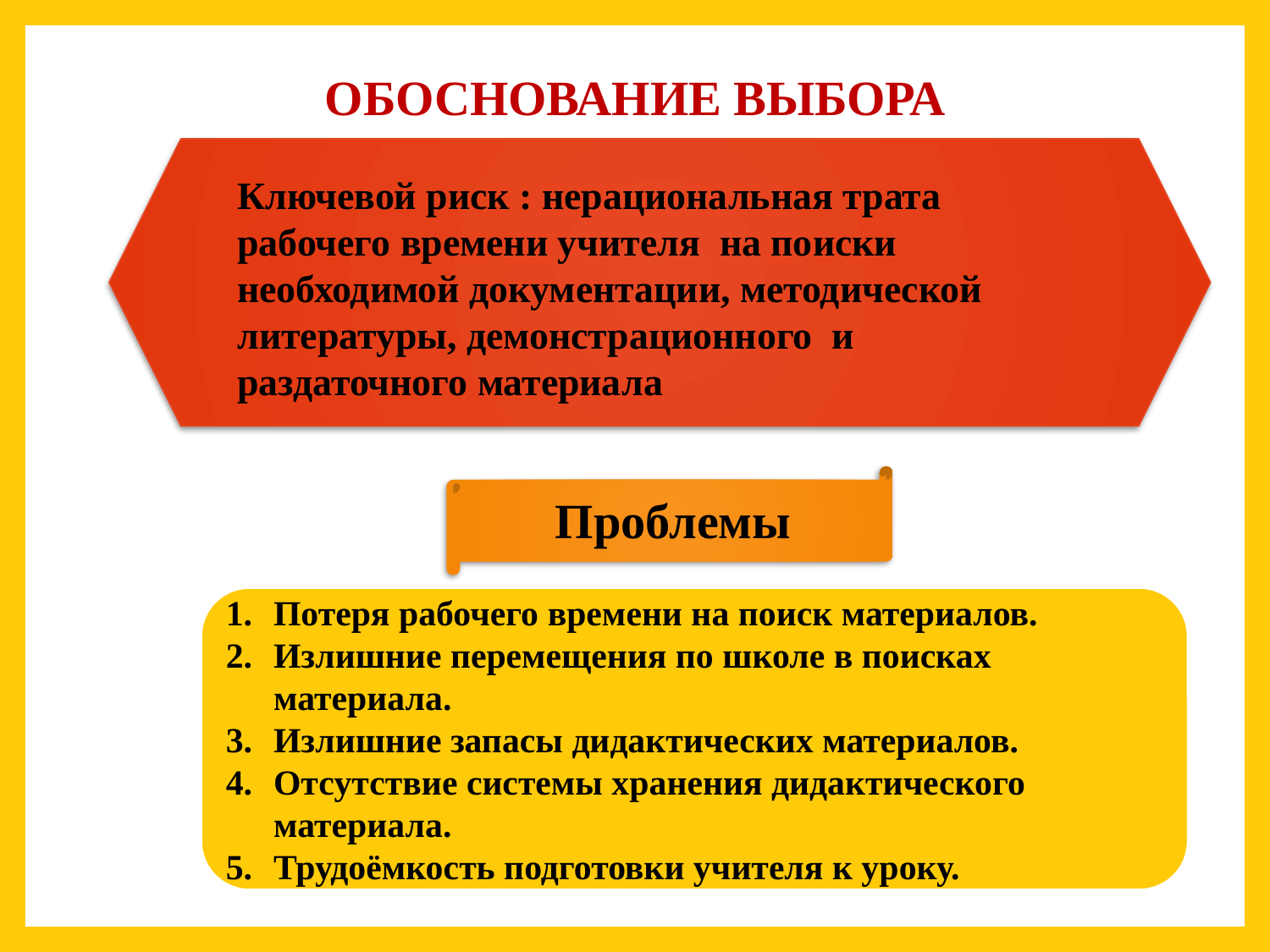

# ОБОСНОВАНИЕ ВЫБОРА

Ключевой риск : нерациональная трата рабочего времени учителя  на поиски необходимой документации, методической литературы, демонстрационного  и раздаточного материала

Проблемы

Потеря рабочего времени на поиск материалов.
Излишние перемещения по школе в поисках материала.
Излишние запасы дидактических материалов.
Отсутствие системы хранения дидактического материала.
Трудоёмкость подготовки учителя к уроку.